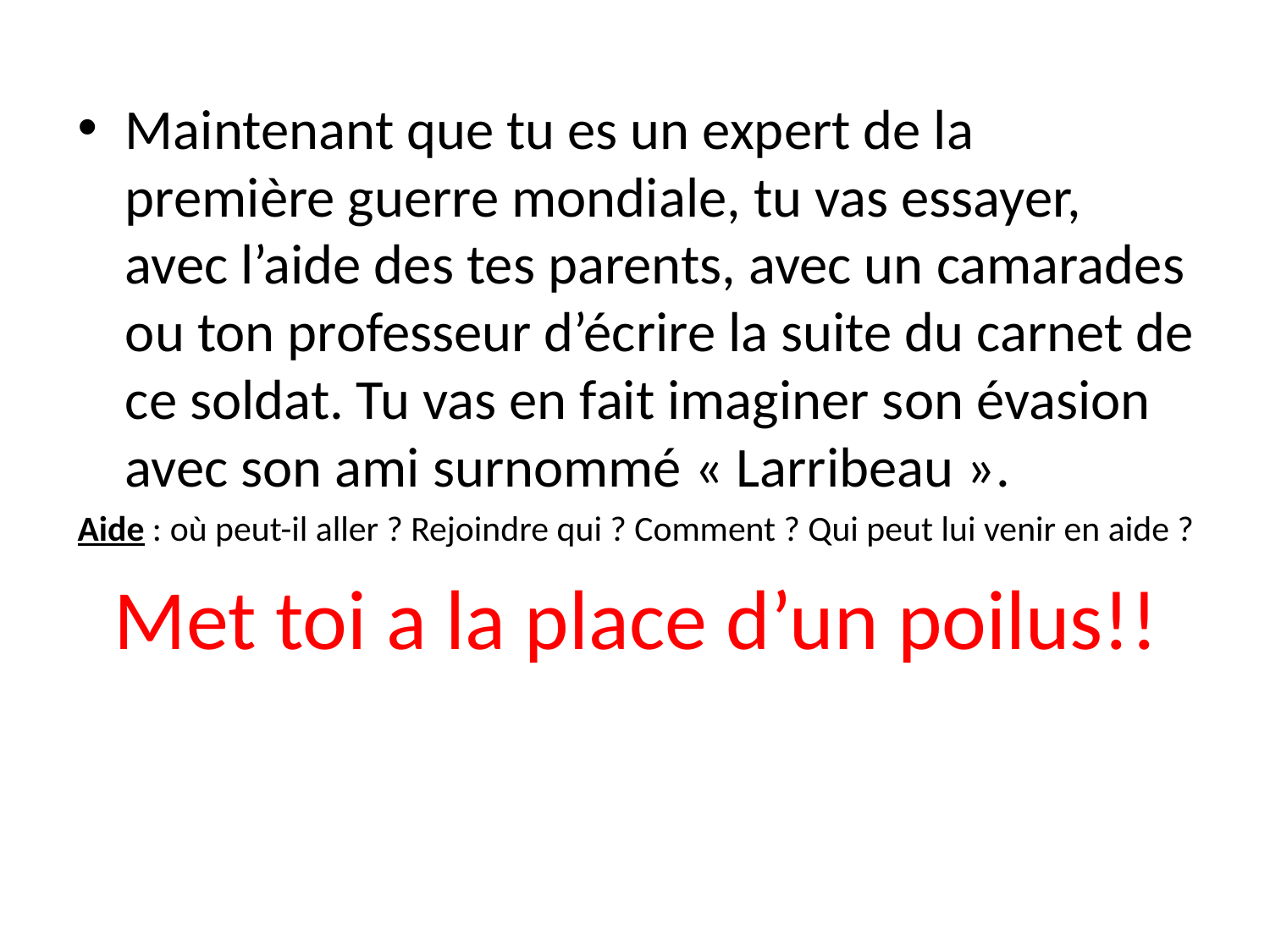

Maintenant que tu es un expert de la première guerre mondiale, tu vas essayer, avec l’aide des tes parents, avec un camarades ou ton professeur d’écrire la suite du carnet de ce soldat. Tu vas en fait imaginer son évasion avec son ami surnommé « Larribeau ».
Aide : où peut-il aller ? Rejoindre qui ? Comment ? Qui peut lui venir en aide ?
Met toi a la place d’un poilus!!